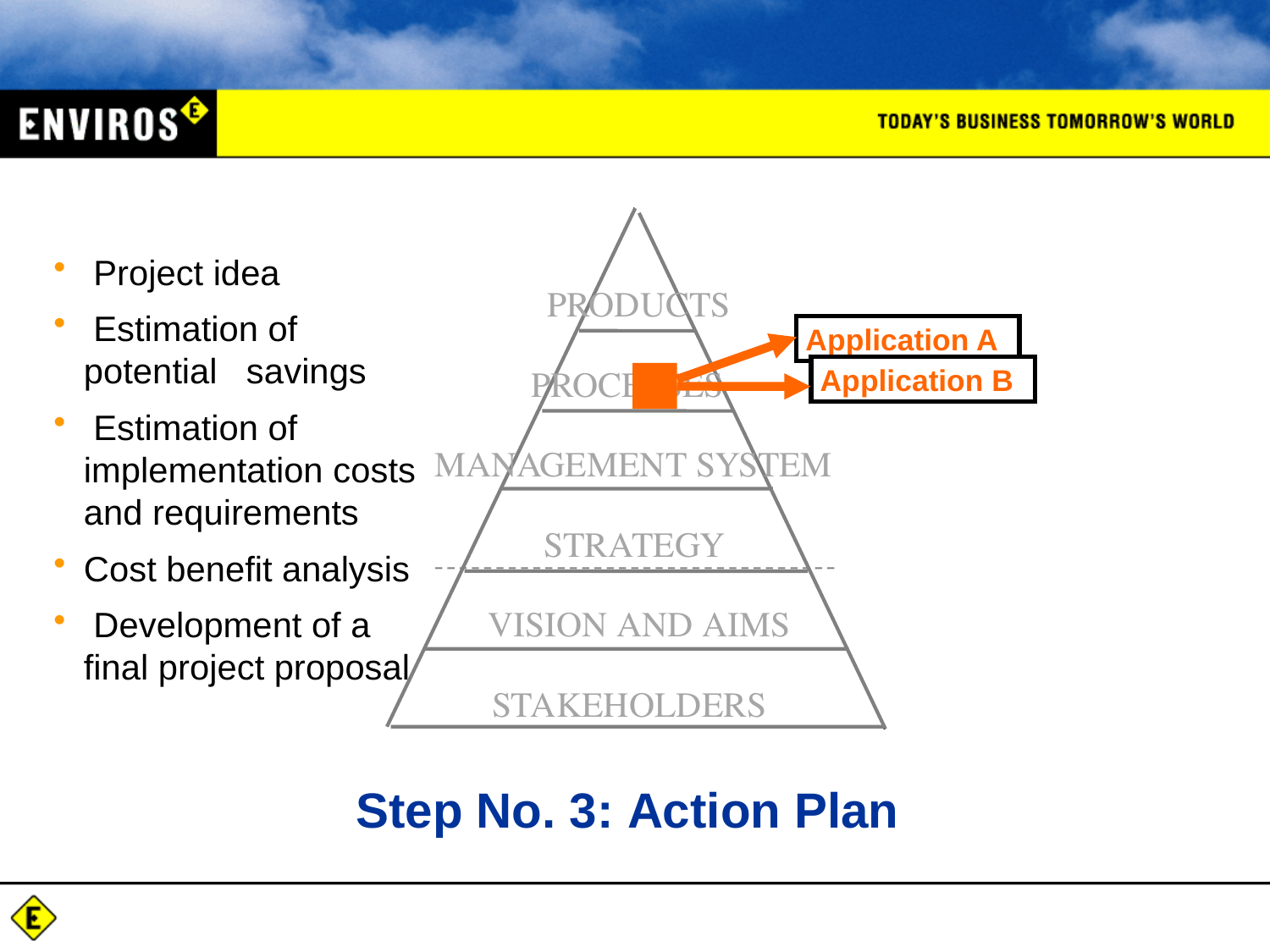

Project idea
 Estimation of potential   savings
 Estimation of implementation costs and requirements
Cost benefit analysis
 Development of a final project proposal
PRODUCTS
Application A

PROCESSES
Application B

MANAGEMENT SYSTEM
STRATEGY

VISION AND AIMS
STAKEHOLDERS
# Step No. 3: Action Plan